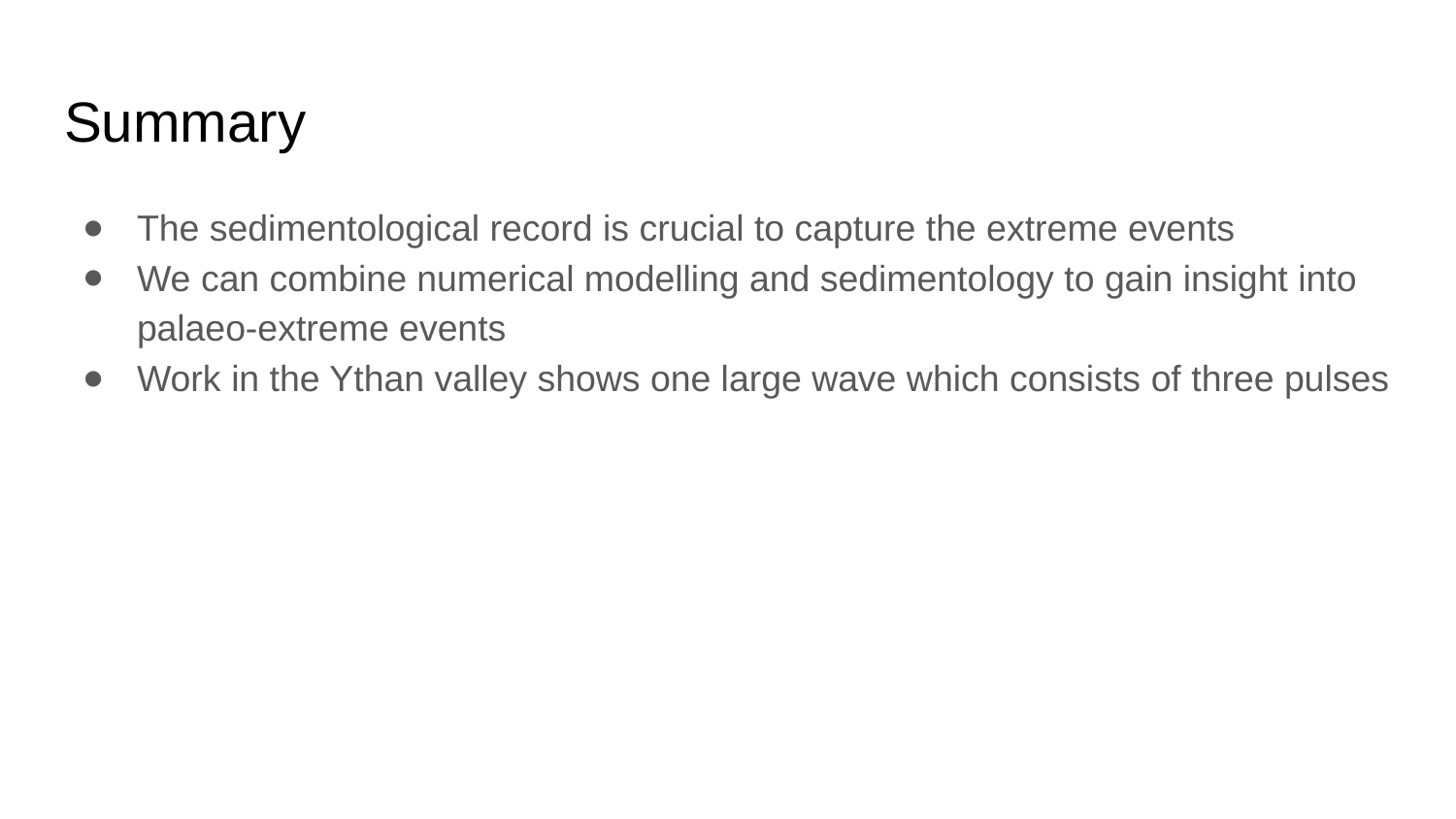

# Summary
The sedimentological record is crucial to capture the extreme events
We can combine numerical modelling and sedimentology to gain insight into palaeo-extreme events
Work in the Ythan valley shows one large wave which consists of three pulses